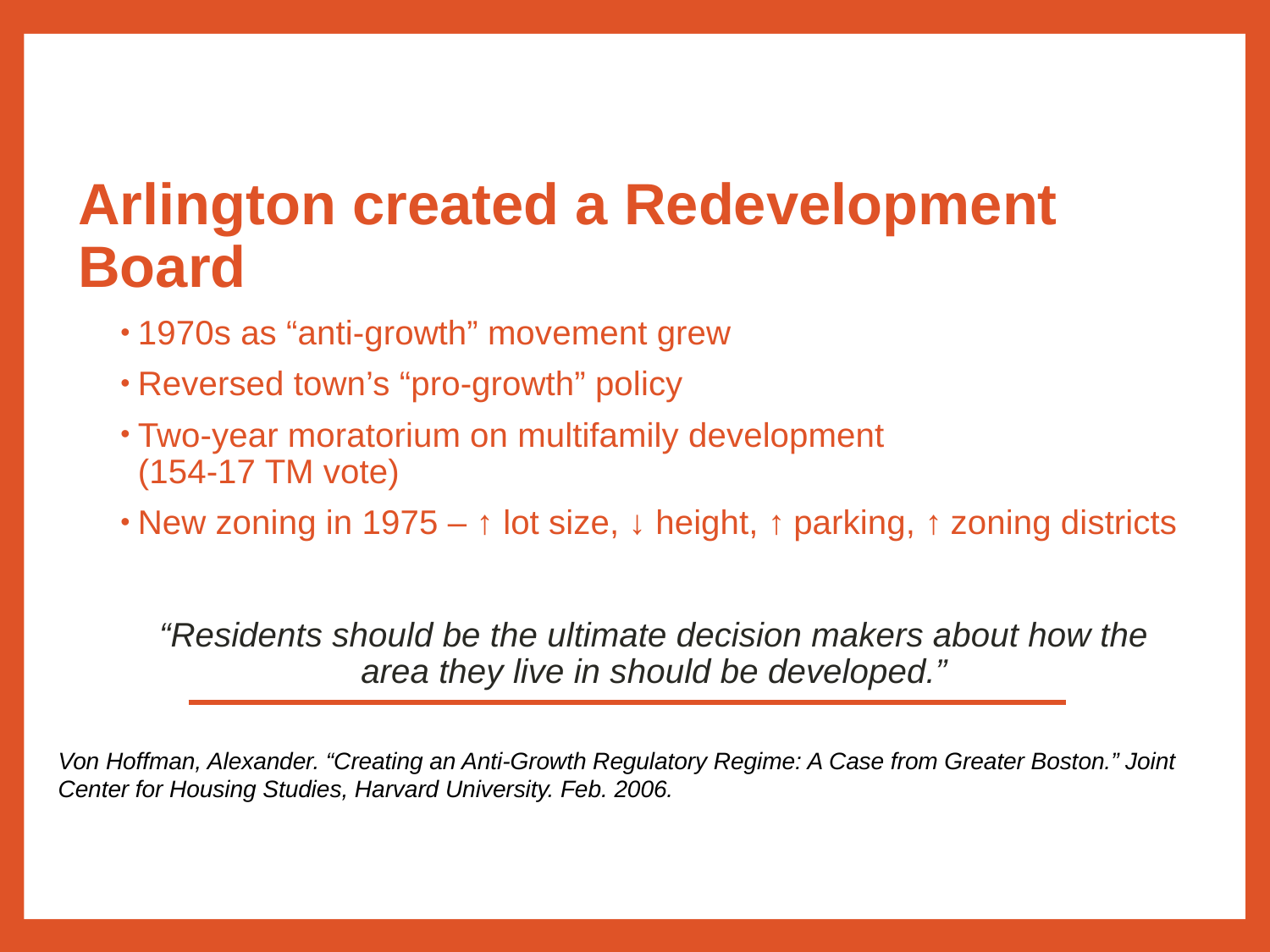

# Arlington created a Redevelopment Board
1970s as “anti-growth” movement grew
Reversed town’s “pro-growth” policy
Two-year moratorium on multifamily development
(154-17 TM vote)
New zoning in 1975 – ↑ lot size, ↓ height, ↑ parking, ↑ zoning districts
“Residents should be the ultimate decision makers about how the area they live in should be developed.”
Von Hoffman, Alexander. “Creating an Anti-Growth Regulatory Regime: A Case from Greater Boston.” Joint Center for Housing Studies, Harvard University. Feb. 2006.